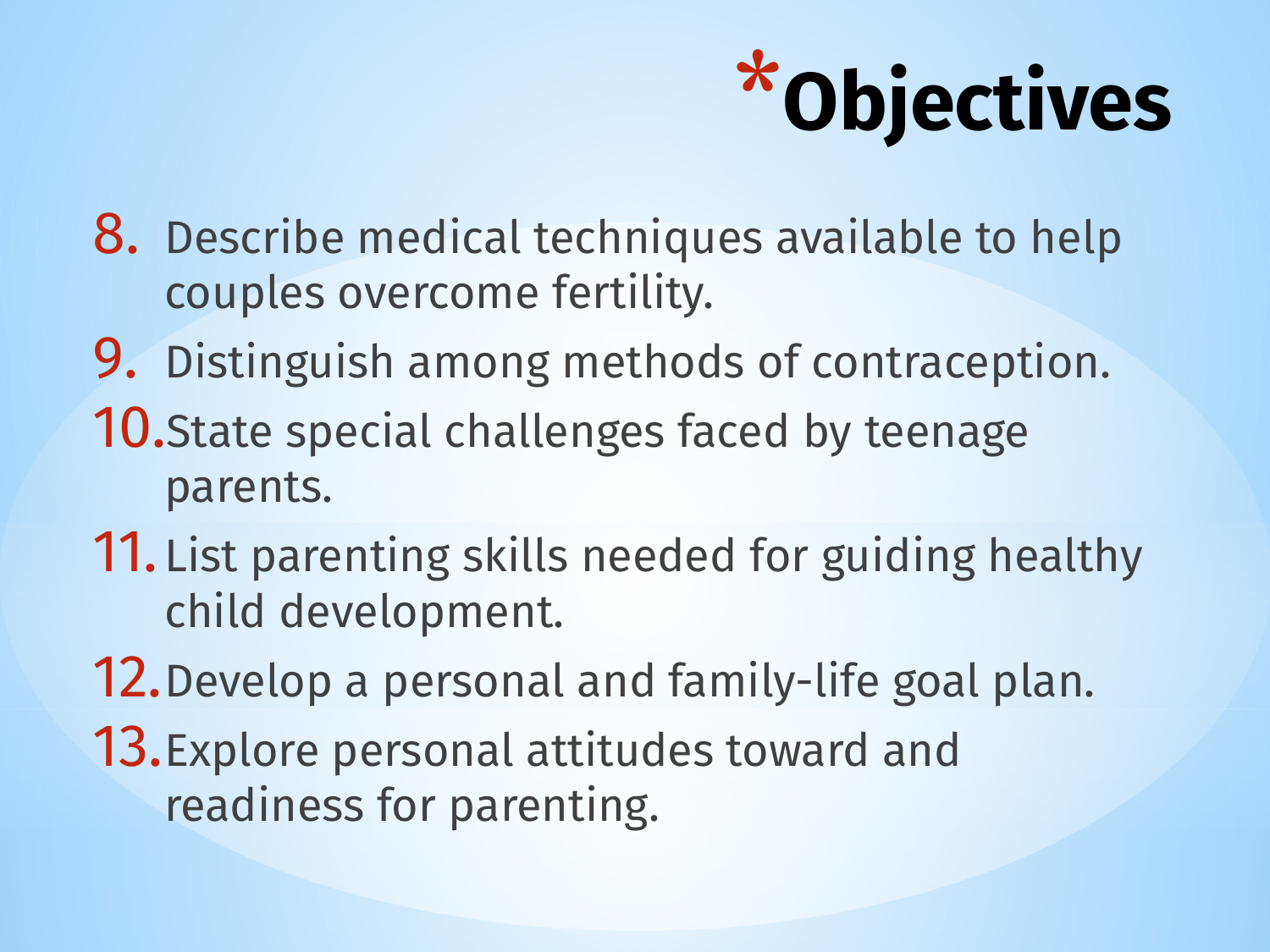

# Objectives
Describe medical techniques available to help couples overcome fertility.
Distinguish among methods of contraception.
State special challenges faced by teenage parents.
List parenting skills needed for guiding healthy child development.
Develop a personal and family-life goal plan.
Explore personal attitudes toward and readiness for parenting.